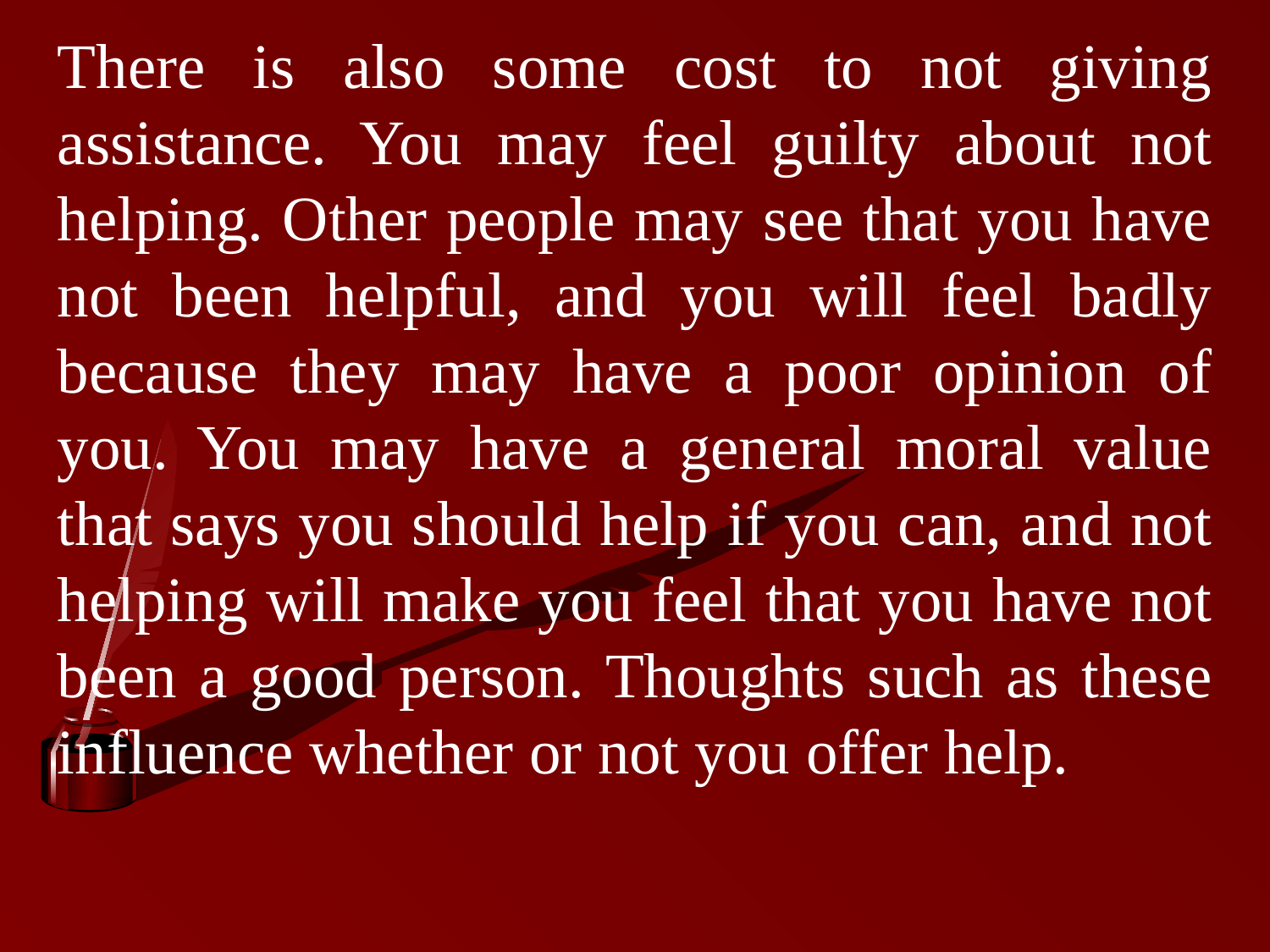

There is also some cost to not giving assistance. You may feel guilty about not helping. Other people may see that you have not been helpful, and you will feel badly because they may have a poor opinion of you. You may have a general moral value that says you should help if you can, and not helping will make you feel that you have not been a good person. Thoughts such as these influence whether or not you offer help.